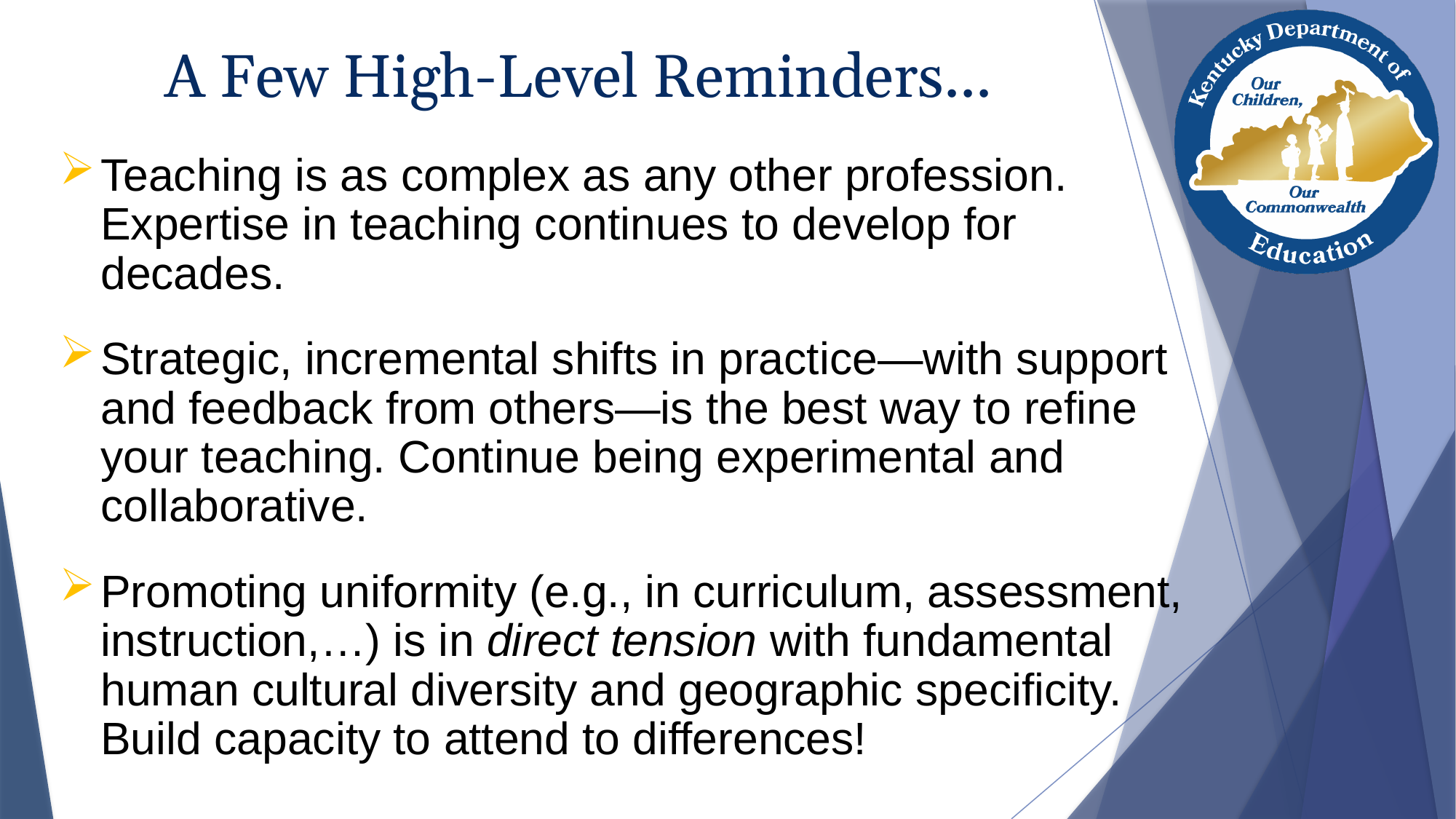

# A Few High-Level Reminders...

Teaching is as complex as any other profession. Expertise in teaching continues to develop for decades.
Strategic, incremental shifts in practice—with support and feedback from others—is the best way to refine your teaching. Continue being experimental and collaborative.
Promoting uniformity (e.g., in curriculum, assessment, instruction,…) is in direct tension with fundamental human cultural diversity and geographic specificity. Build capacity to attend to differences!